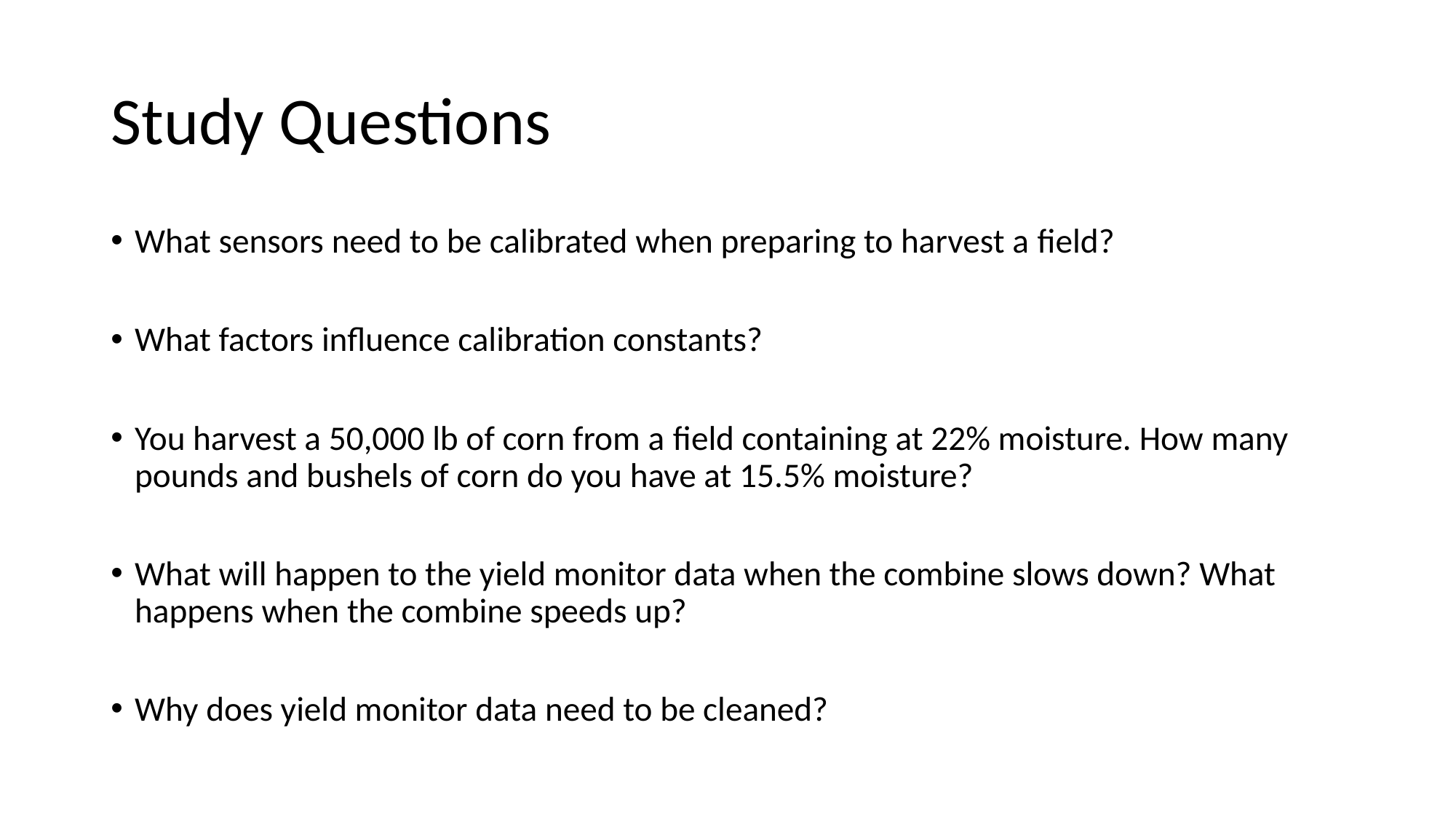

# Study Questions
What sensors need to be calibrated when preparing to harvest a field?

What factors influence calibration constants?

You harvest a 50,000 lb of corn from a field containing at 22% moisture. How many pounds and bushels of corn do you have at 15.5% moisture?

What will happen to the yield monitor data when the combine slows down? What happens when the combine speeds up?

Why does yield monitor data need to be cleaned?